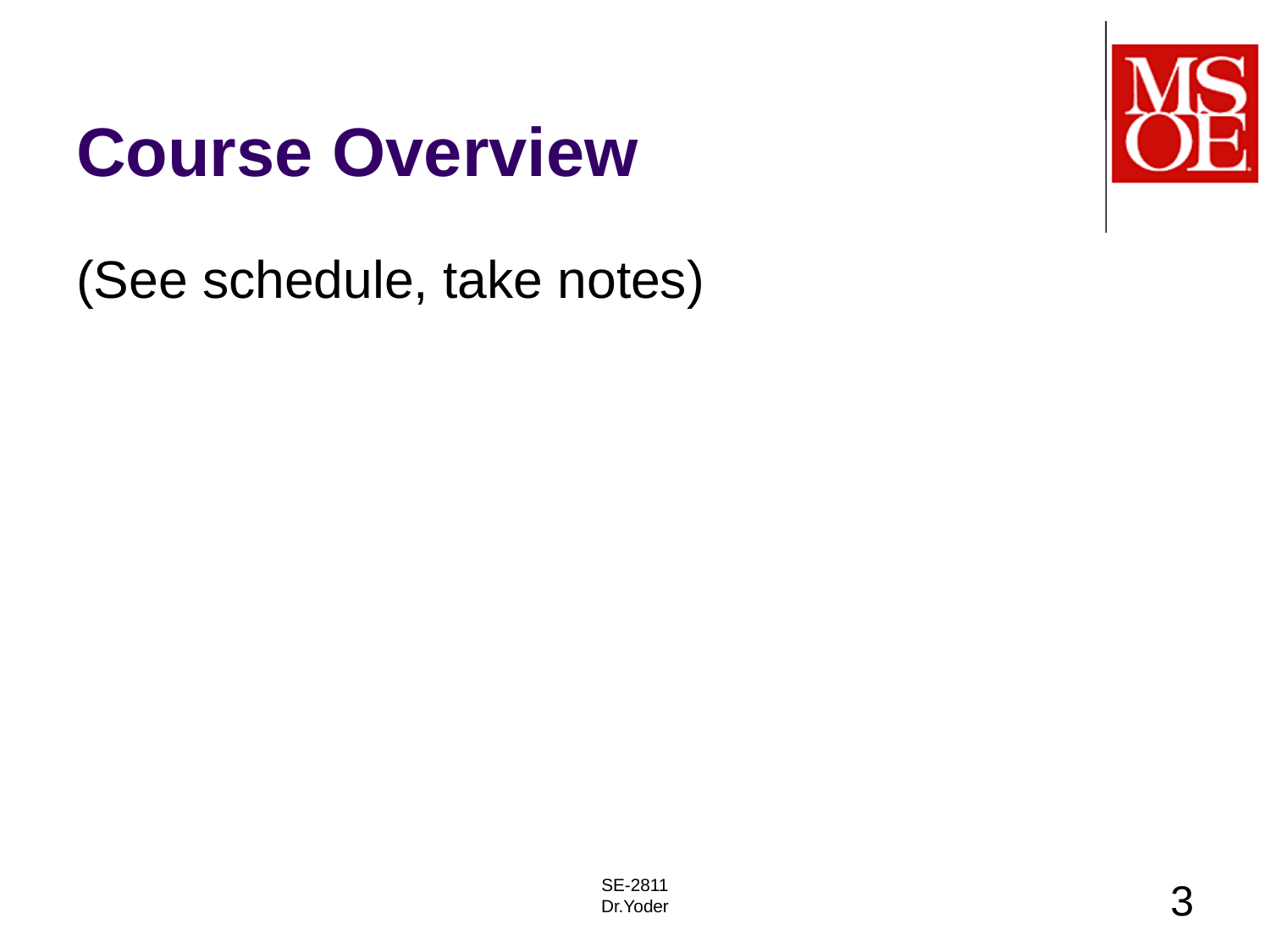

# Course Overview
(See schedule, take notes)

SE-2811
Dr.Yoder
3